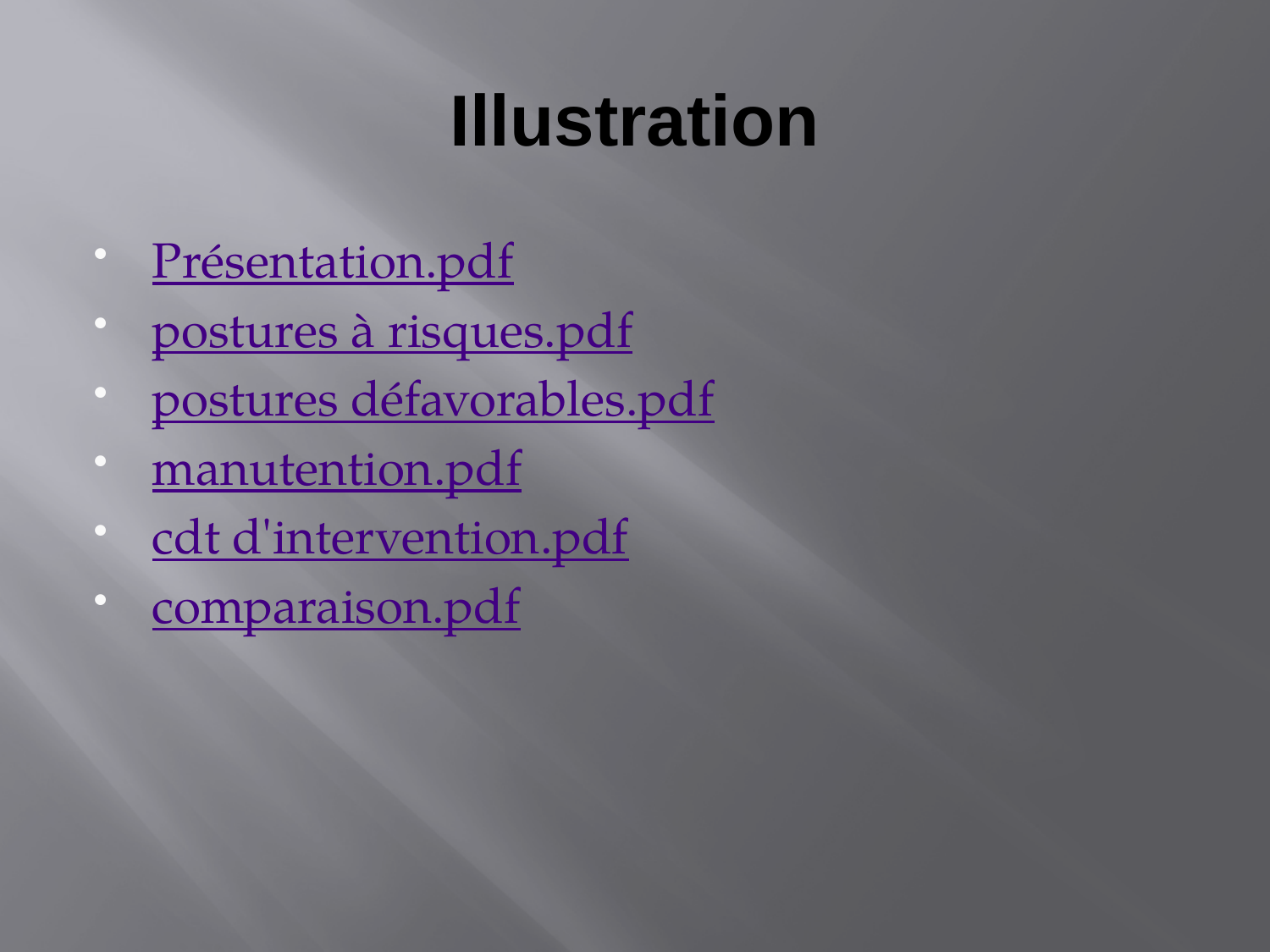

# Illustration
Présentation.pdf
postures à risques.pdf
postures défavorables.pdf
manutention.pdf
cdt d'intervention.pdf
comparaison.pdf